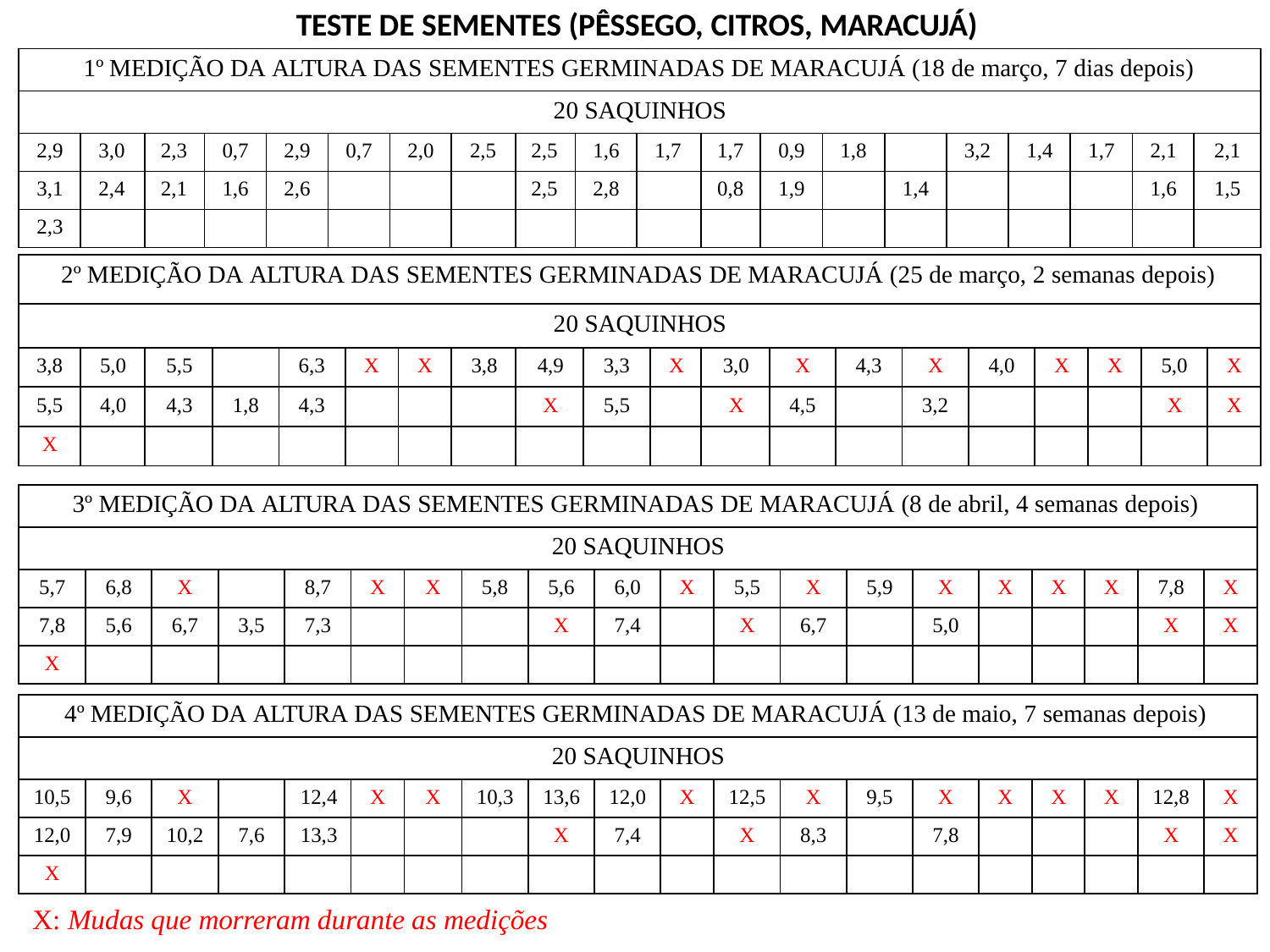

TESTE DE SEMENTES (PÊSSEGO, CITROS, MARACUJÁ)
| 1º MEDIÇÃO DA ALTURA DAS SEMENTES GERMINADAS DE MARACUJÁ (18 de março, 7 dias depois) |  |  |  |  |  |  |  |  |  |  |  |  |  |  |  |  |  |  |  |  |  |  |  |  |  |  |  |  |  |  |  |  |  |
| --- | --- | --- | --- | --- | --- | --- | --- | --- | --- | --- | --- | --- | --- | --- | --- | --- | --- | --- | --- | --- | --- | --- | --- | --- | --- | --- | --- | --- | --- | --- | --- | --- | --- |
| 20 SAQUINHOS |  |  |  |  |  |  |  |  |  |  |  |  |  |  |  |  |  |  |  |  |  |  |  |  |  |  |  |  |  |  |  |  |  |
| 2,9 | 3,0 | 2,3 | 0,7 |  | 2,9 |  | 0,7 |  | 2,0 |  | 2,5 | 2,5 | 1,6 |  | 1,7 |  | 1,7 | 0,9 |  | 1,8 |  |  |  | 3,2 |  | 1,4 |  | 1,7 |  | 2,1 |  | 2,1 |  |
| 3,1 | 2,4 | 2,1 | 1,6 |  | 2,6 |  |  |  |  |  |  | 2,5 | 2,8 |  |  |  | 0,8 | 1,9 |  |  |  | 1,4 |  |  |  |  |  |  |  | 1,6 |  | 1,5 |  |
| 2,3 |  |  |  |  |  |  |  |  |  |  |  |  |  |  |  |  |  |  |  |  |  |  |  |  |  |  |  |  |  |  |  |  |  |
|  |  |  |  |  |  |  |  |  |  |  |  |  |  |  |  |  |  |  |  |  |  |  |  |  |  |  |  |  |  |  |  |  |  |
| 2º MEDIÇÃO DA ALTURA DAS SEMENTES GERMINADAS DE MARACUJÁ (25 de março, 2 semanas depois) |  |  |  |  |  |  |  |  |  |  |  |  |  |  |  |  |  |  |  |  |  |  |  |  |  |  |  |  |  |  |  |  |  |
| 20 SAQUINHOS |  |  |  |  |  |  |  |  |  |  |  |  |  |  |  |  |  |  |  |  |  |  |  |  |  |  |  |  |  |  |  |  |  |
| 3,8 | 5,0 | 5,5 |  |  |  | 6,3 |  | X |  | X | 3,8 | 4,9 |  | 3,3 |  | X | 3,0 |  | X |  | 4,3 |  | X |  | 4,0 |  | X |  | X |  | 5,0 |  | X |
| 5,5 | 4,0 | 4,3 |  | 1,8 |  | 4,3 |  |  |  |  |  | X |  | 5,5 |  |  | X |  | 4,5 |  |  |  | 3,2 |  |  |  |  |  |  |  | X |  | X |
| X |  |  |  |  |  |  |  |  |  |  |  |  |  |  |  |  |  |  |  |  |  |  |  |  |  |  |  |  |  |  |  |  |  |
| 3º MEDIÇÃO DA ALTURA DAS SEMENTES GERMINADAS DE MARACUJÁ (8 de abril, 4 semanas depois) |  |  |  |  |  |  |  |  |  |  |  |  |  |  |  |  |  |  |  |
| --- | --- | --- | --- | --- | --- | --- | --- | --- | --- | --- | --- | --- | --- | --- | --- | --- | --- | --- | --- |
| 20 SAQUINHOS |  |  |  |  |  |  |  |  |  |  |  |  |  |  |  |  |  |  |  |
| 5,7 | 6,8 | X |  | 8,7 | X | X | 5,8 | 5,6 | 6,0 | X | 5,5 | X | 5,9 | X | X | X | X | 7,8 | X |
| 7,8 | 5,6 | 6,7 | 3,5 | 7,3 |  |  |  | X | 7,4 |  | X | 6,7 |  | 5,0 |  |  |  | X | X |
| X |  |  |  |  |  |  |  |  |  |  |  |  |  |  |  |  |  |  |  |
| 4º MEDIÇÃO DA ALTURA DAS SEMENTES GERMINADAS DE MARACUJÁ (13 de maio, 7 semanas depois) |  |  |  |  |  |  |  |  |  |  |  |  |  |  |  |  |  |  |  |
| --- | --- | --- | --- | --- | --- | --- | --- | --- | --- | --- | --- | --- | --- | --- | --- | --- | --- | --- | --- |
| 20 SAQUINHOS |  |  |  |  |  |  |  |  |  |  |  |  |  |  |  |  |  |  |  |
| 10,5 | 9,6 | X |  | 12,4 | X | X | 10,3 | 13,6 | 12,0 | X | 12,5 | X | 9,5 | X | X | X | X | 12,8 | X |
| 12,0 | 7,9 | 10,2 | 7,6 | 13,3 |  |  |  | X | 7,4 |  | X | 8,3 |  | 7,8 |  |  |  | X | X |
| X |  |  |  |  |  |  |  |  |  |  |  |  |  |  |  |  |  |  |  |
X: Mudas que morreram durante as medições